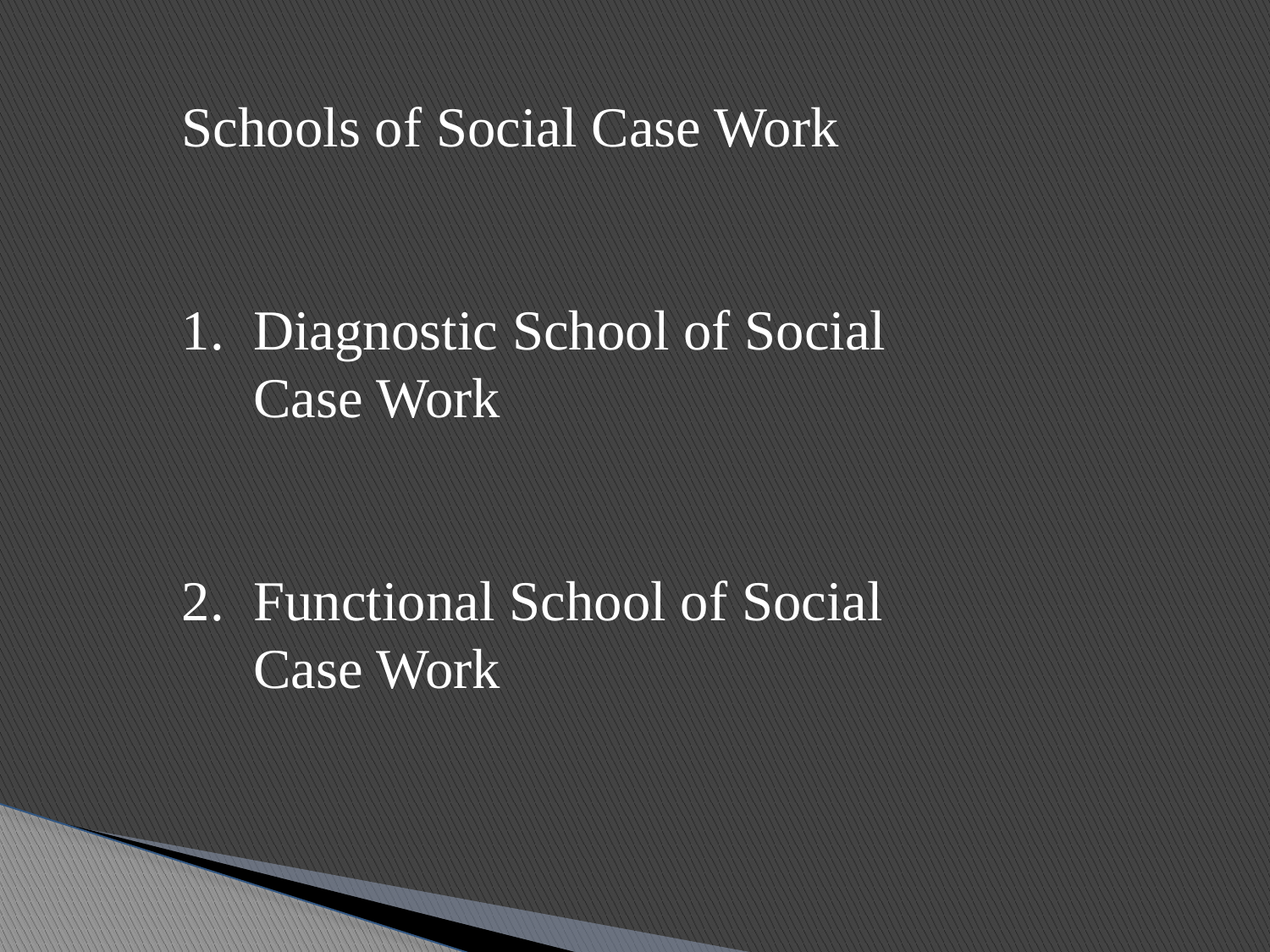

Schools of Social Case Work

Diagnostic School of Social Case Work

Functional School of Social Case Work